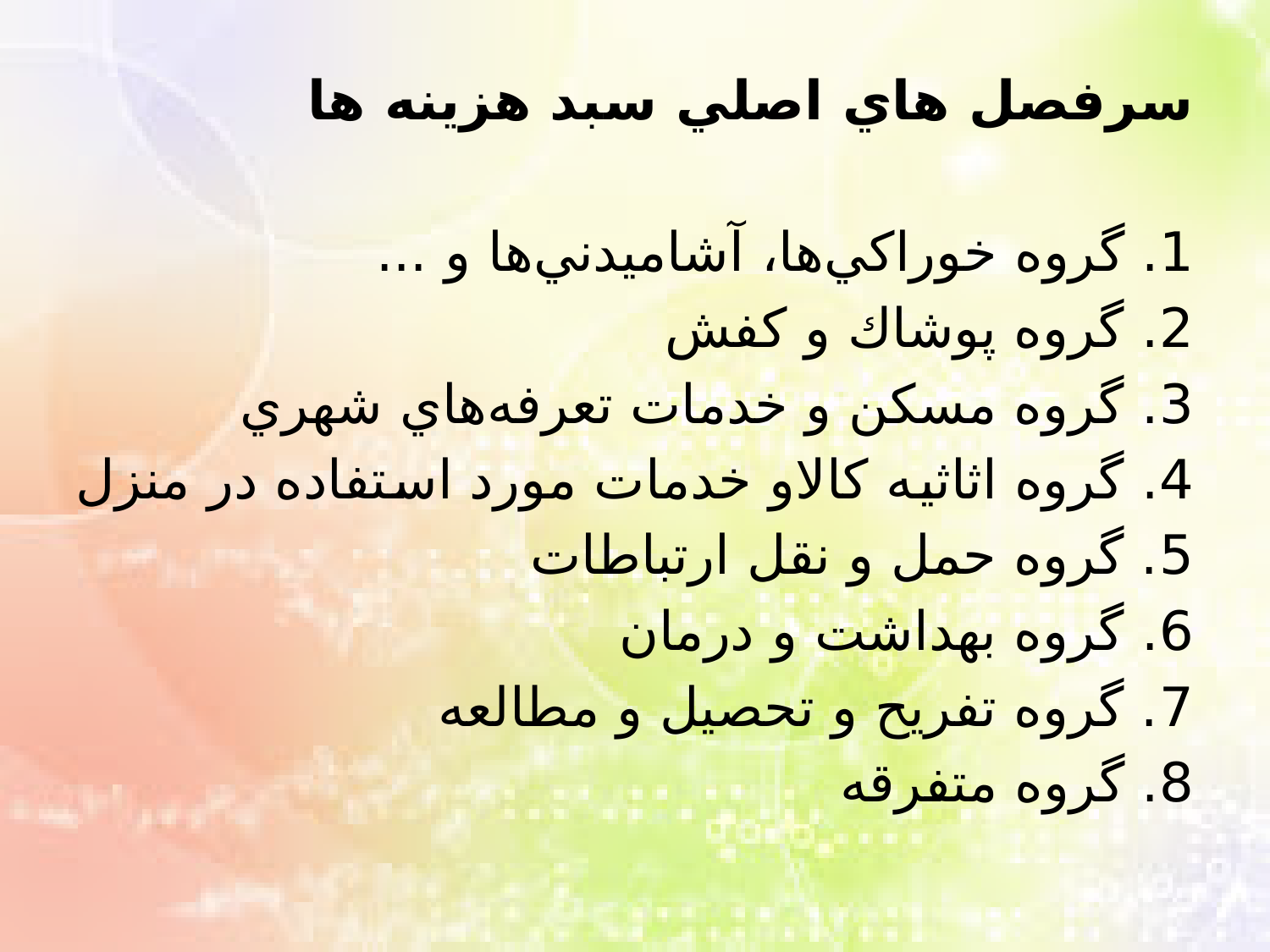

سرفصل هاي اصلي سبد هزينه ها

1. گروه خوراكي‌ها، آشاميدني‌ها و ...
2. گروه پوشاك و كفش
3. گروه مسكن و خدمات تعرفه‌هاي شهري
4. گروه اثاثيه كالاو خدمات مورد استفاده در منزل
5. گروه حمل و نقل ارتباطات
6. گروه بهداشت و درمان
7. گروه تفريح و تحصيل و مطالعه
8. گروه متفرقه